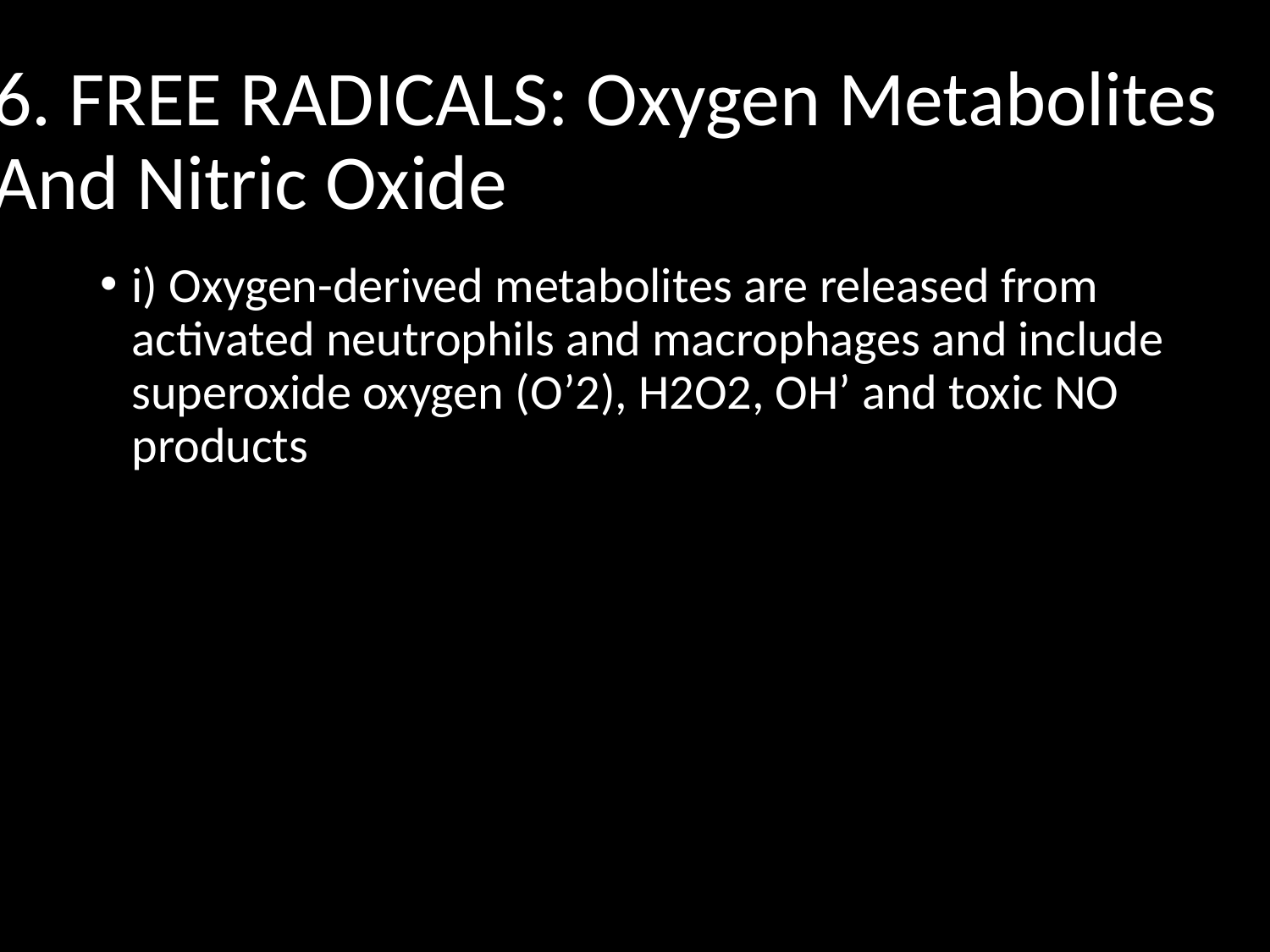

# 6. FREE RADICALS: Oxygen Metabolites And Nitric Oxide
i) Oxygen-derived metabolites are released from activated neutrophils and macrophages and include superoxide oxygen (O’2), H2O2, OH’ and toxic NO products